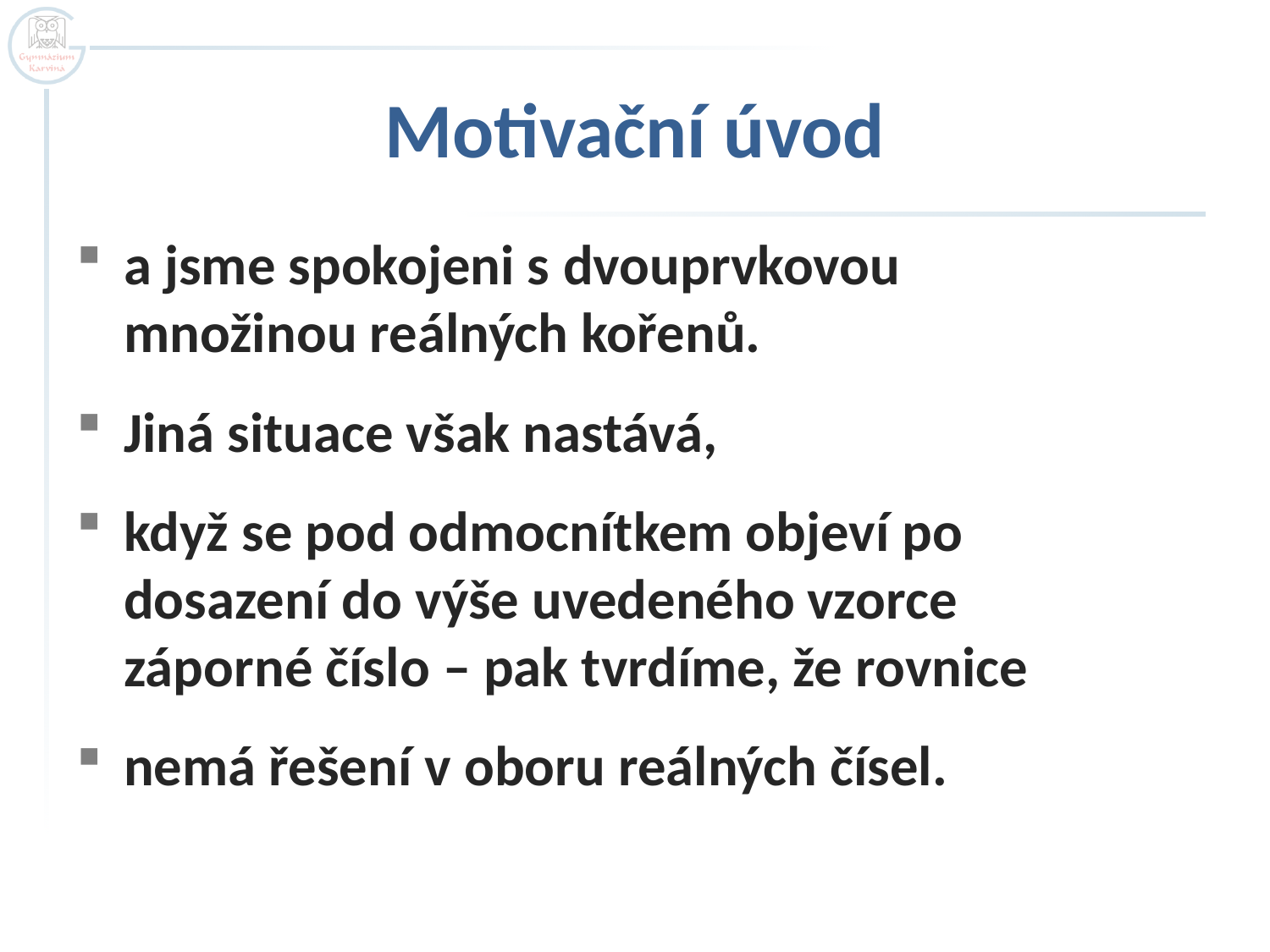

# Motivační úvod
a jsme spokojeni s dvouprvkovou
množinou reálných kořenů.
Jiná situace však nastává,
když se pod odmocnítkem objeví po
dosazení do výše uvedeného vzorce
záporné číslo – pak tvrdíme, že rovnice
nemá řešení v oboru reálných čísel.